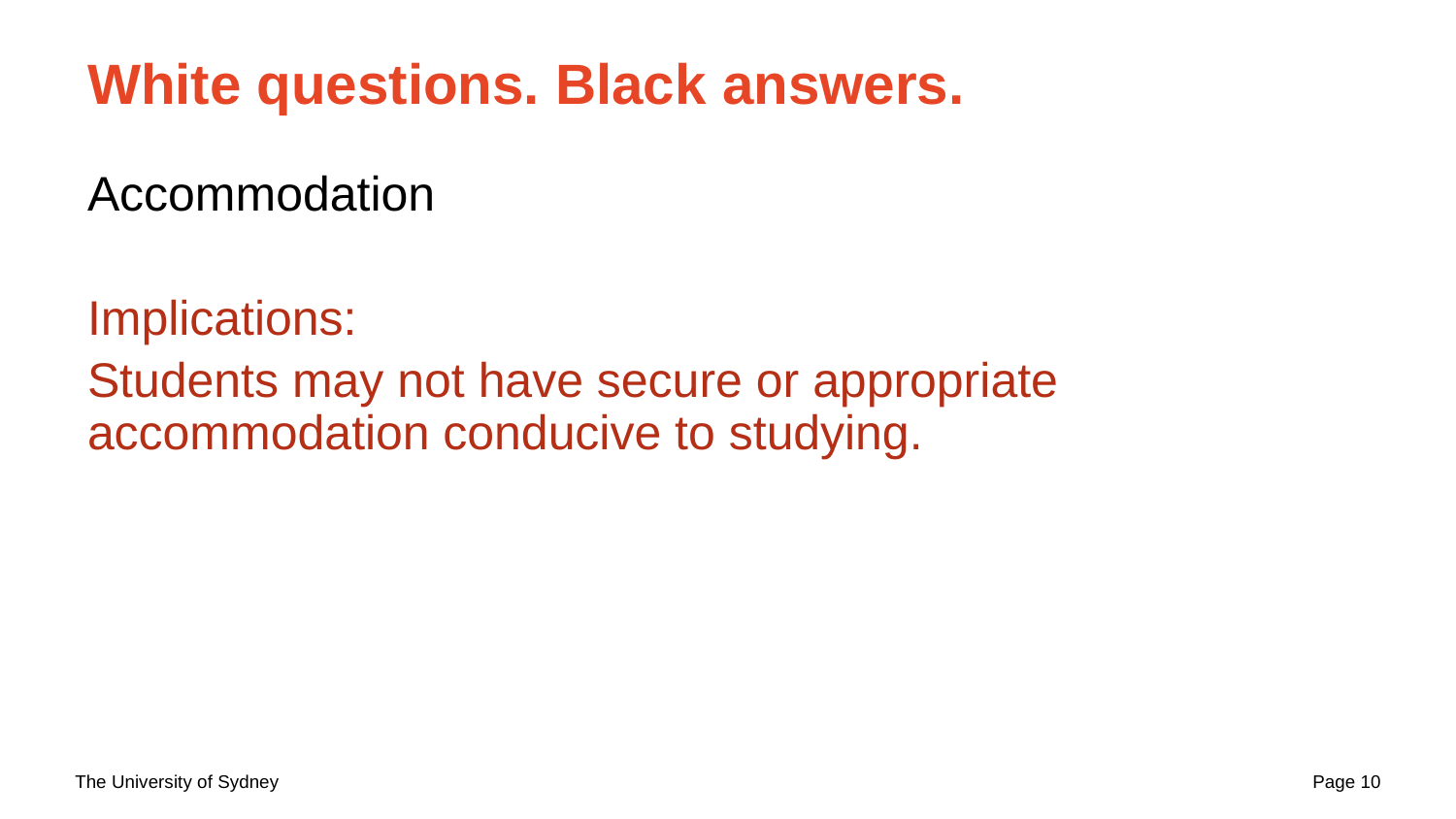

# White questions. Black answers.
Accommodation

Implications:
Students may not have secure or appropriate accommodation conducive to studying.